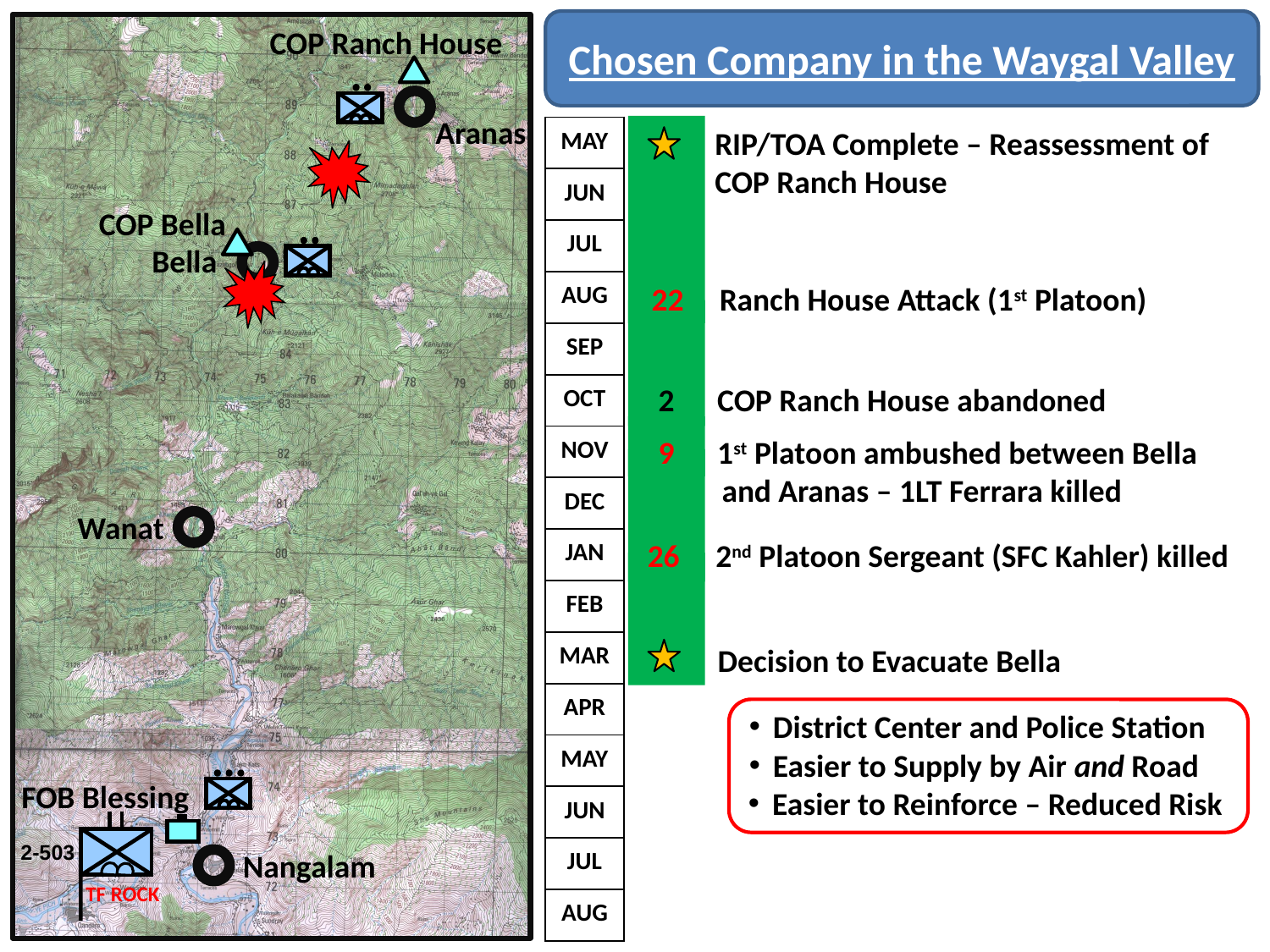

Chosen Company in the Waygal Valley

| MAY |
| --- |
| JUN |
| JUL |
| AUG |
| SEP |
| OCT |
| NOV |
| DEC |
| JAN |
| FEB |
| MAR |
| APR |
| MAY |
| JUN |
| JUL |
| AUG |
RIP/TOA Complete – Reassessment of COP Ranch House

22     Ranch House Attack (1st Platoon)

2      COP Ranch House abandoned

9      1st Platoon ambushed between Bella and Aranas – 1LT Ferrara killed

26     2nd Platoon Sergeant (SFC Kahler) killed

Decision to Evacuate Bella

District Center and Police Station
Easier to Supply by Air and Road

Easier to Reinforce – Reduced Risk

2-503
TF ROCK